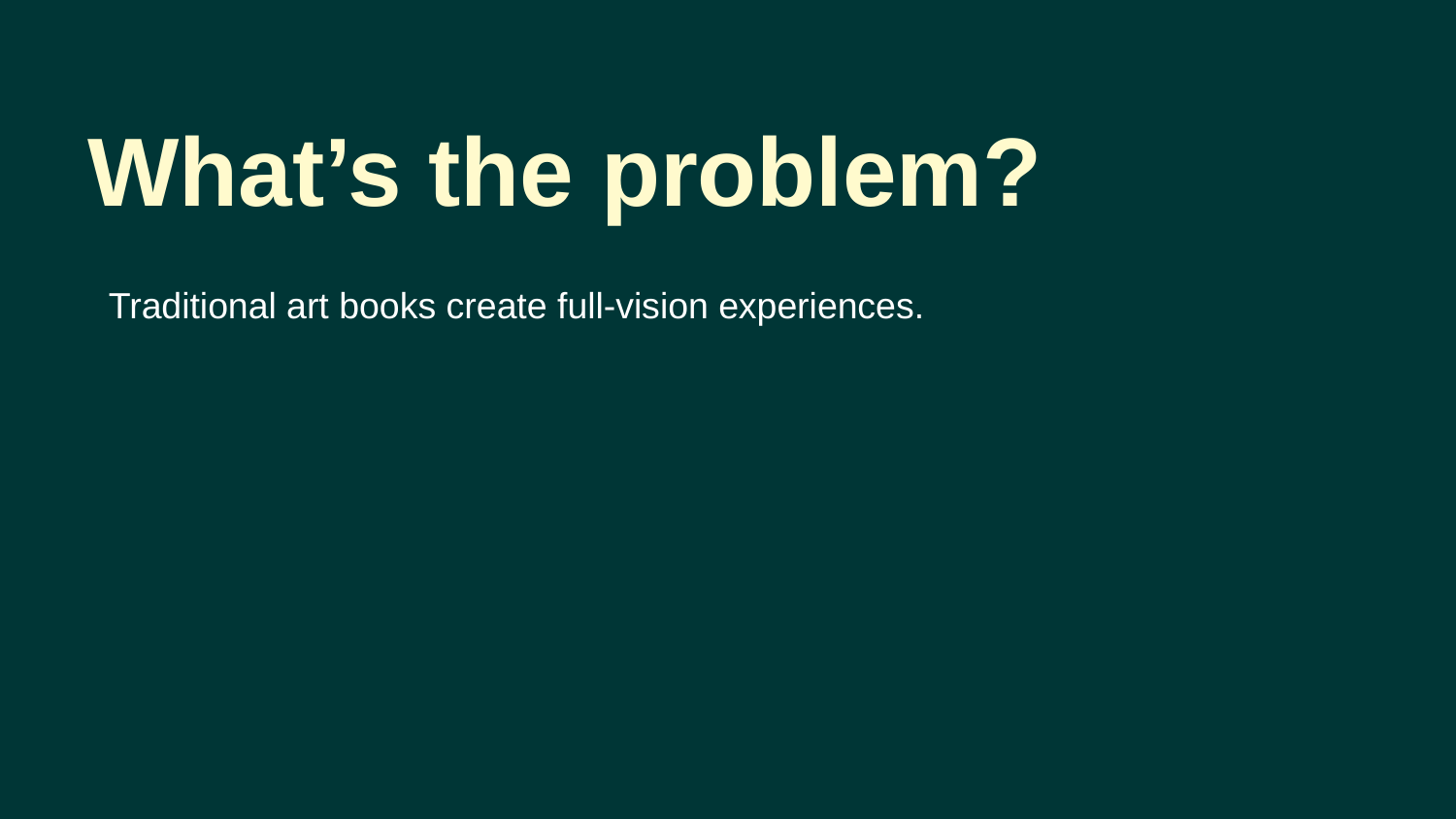

What’s the problem?

Traditional art books create full-vision experiences.